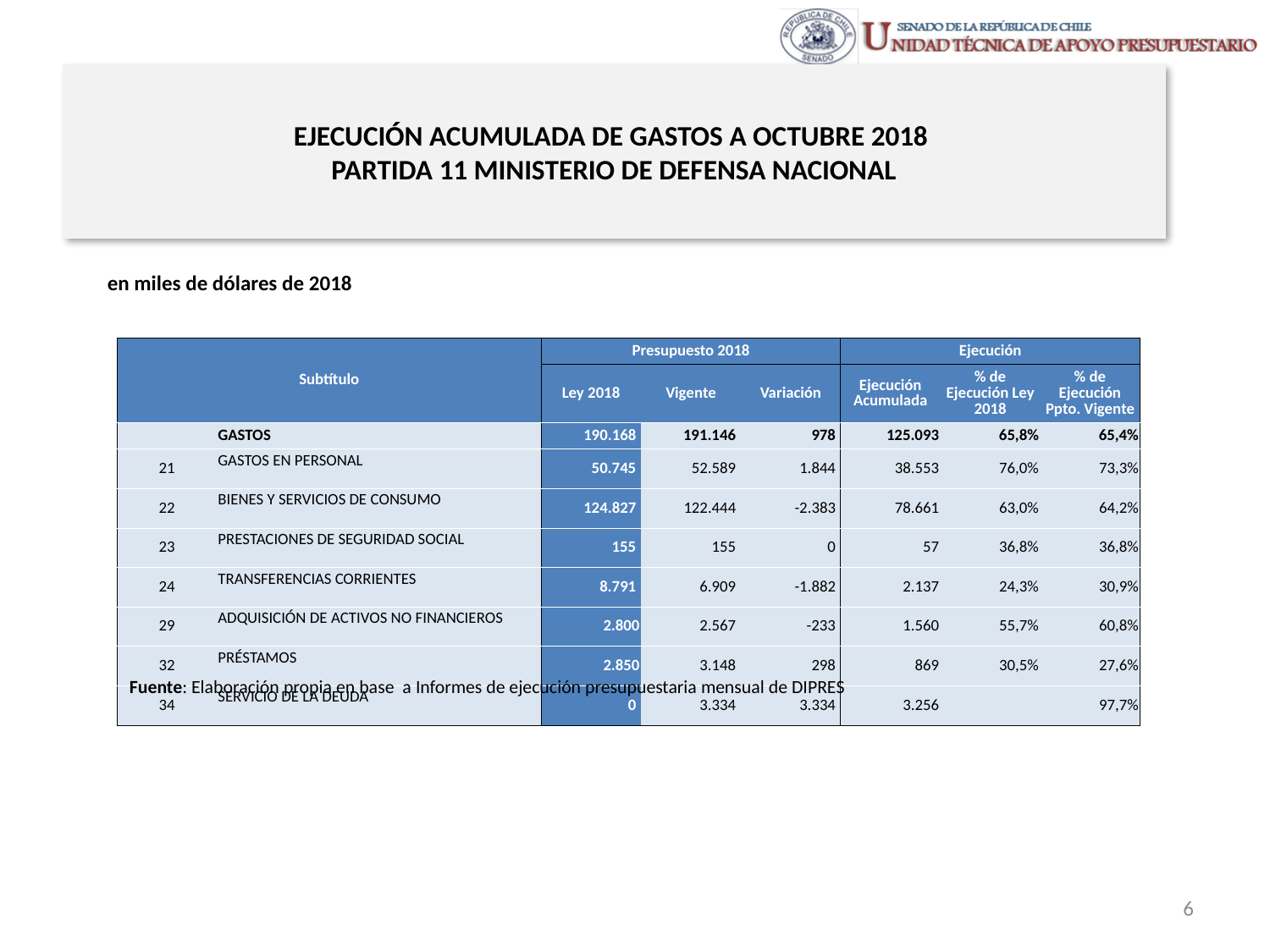

# EJECUCIÓN ACUMULADA DE GASTOS A OCTUBRE 2018 PARTIDA 11 MINISTERIO DE DEFENSA NACIONAL
en miles de dólares de 2018
| Subtítulo |  | Presupuesto 2018 |  |  | Ejecución |  |  |
| --- | --- | --- | --- | --- | --- | --- | --- |
|  |  | Ley 2018 | Vigente | Variación | Ejecución Acumulada | % de Ejecución Ley 2018 | % de Ejecución Ppto. Vigente |
|  | GASTOS | 190.168 | 191.146 | 978 | 125.093 | 65,8% | 65,4% |
| 21 | GASTOS EN PERSONAL | 50.745 | 52.589 | 1.844 | 38.553 | 76,0% | 73,3% |
| 22 | BIENES Y SERVICIOS DE CONSUMO | 124.827 | 122.444 | -2.383 | 78.661 | 63,0% | 64,2% |
| 23 | PRESTACIONES DE SEGURIDAD SOCIAL | 155 | 155 | 0 | 57 | 36,8% | 36,8% |
| 24 | TRANSFERENCIAS CORRIENTES | 8.791 | 6.909 | -1.882 | 2.137 | 24,3% | 30,9% |
| 29 | ADQUISICIÓN DE ACTIVOS NO FINANCIEROS | 2.800 | 2.567 | -233 | 1.560 | 55,7% | 60,8% |
| 32 | PRÉSTAMOS | 2.850 | 3.148 | 298 | 869 | 30,5% | 27,6% |
| 34 | SERVICIO DE LA DEUDA | 0 | 3.334 | 3.334 | 3.256 |  | 97,7% |
Fuente: Elaboración propia en base  a Informes de ejecución presupuestaria mensual de DIPRES
6